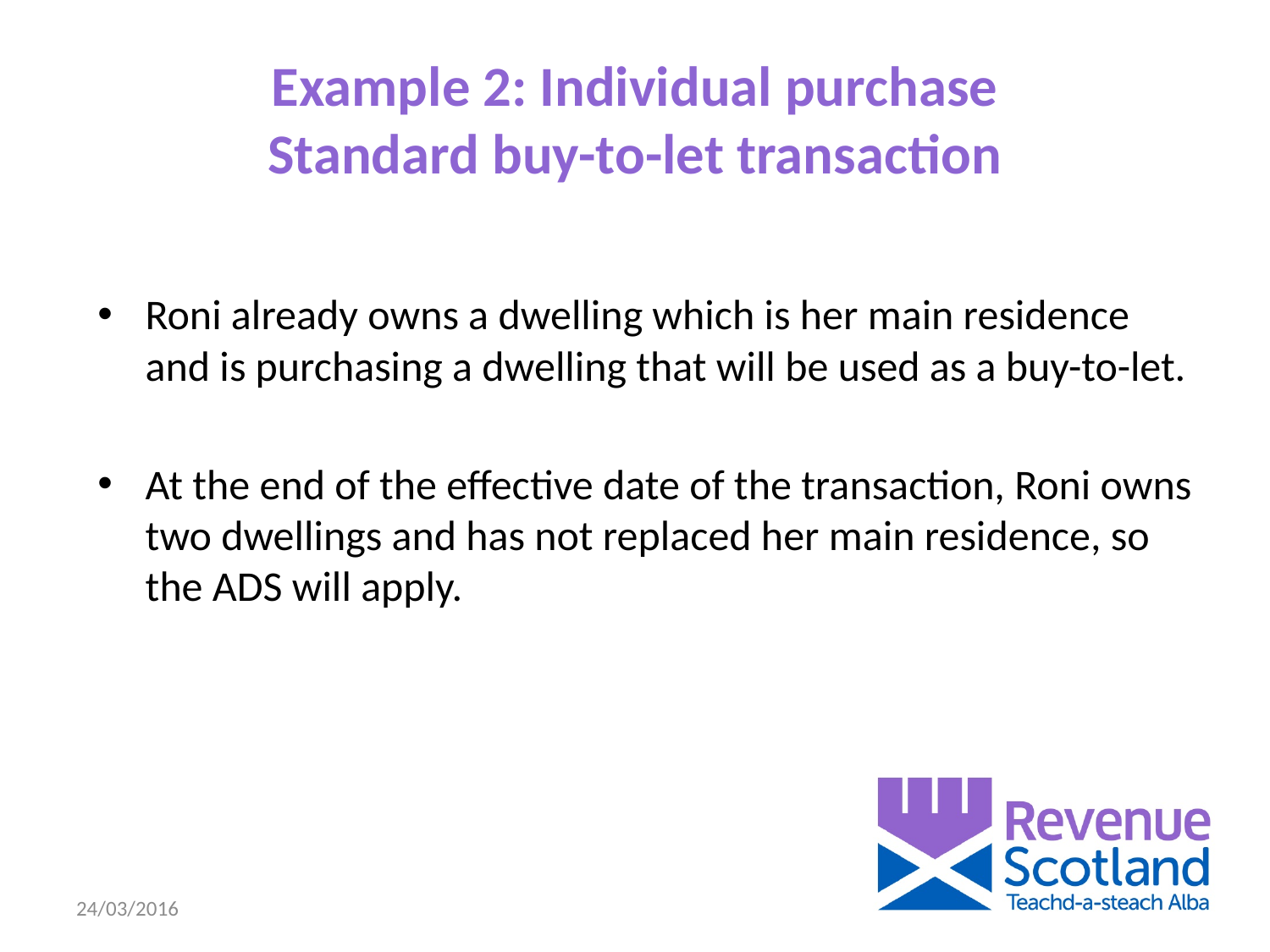

# Example 2: Individual purchase Standard buy-to-let transaction

Roni already owns a dwelling which is her main residence and is purchasing a dwelling that will be used as a buy-to-let.

At the end of the effective date of the transaction, Roni owns two dwellings and has not replaced her main residence, so the ADS will apply.

24/03/2016